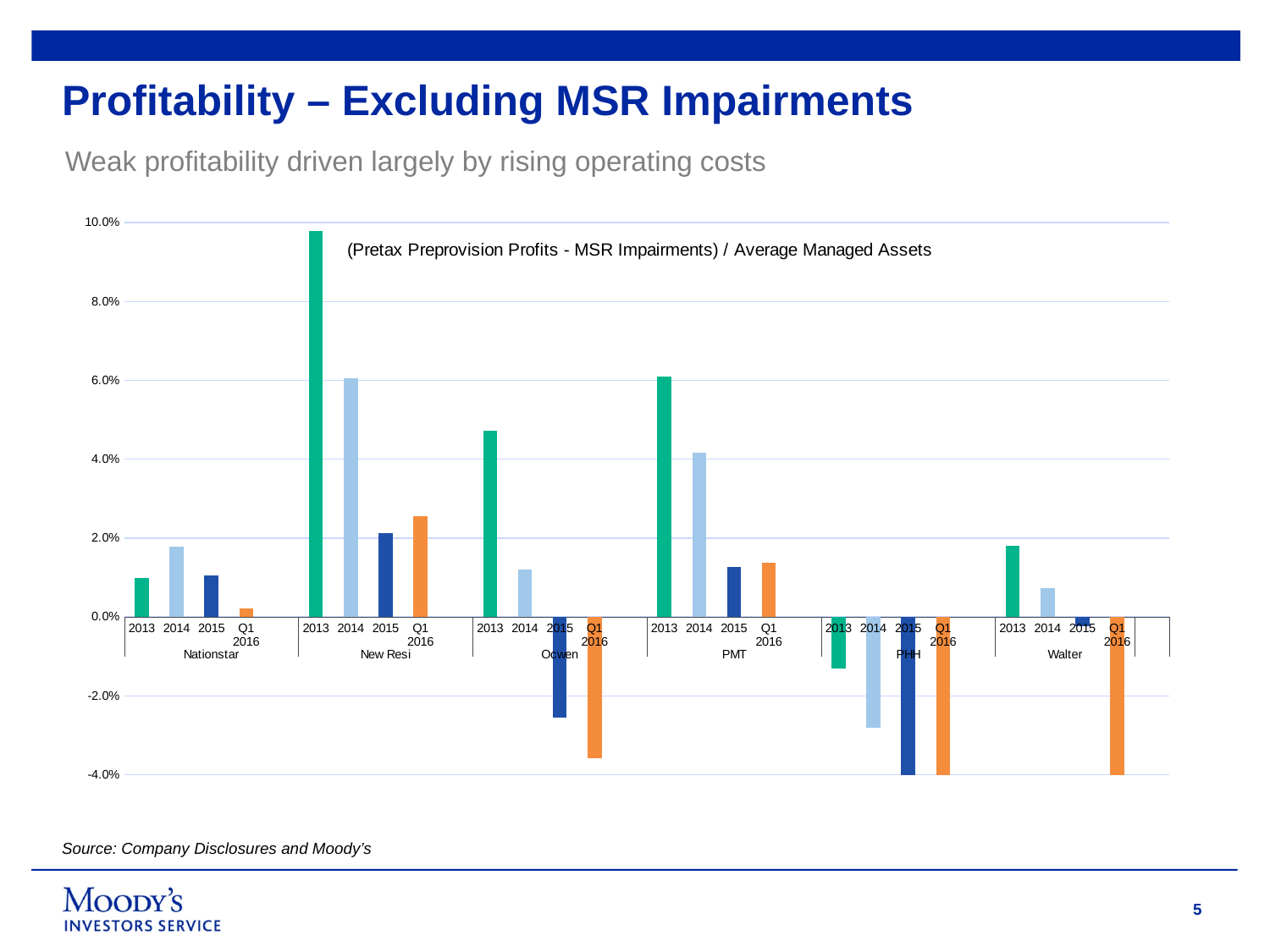

# Profitability – Excluding MSR Impairments
Weak profitability driven largely by rising operating costs

### Chart: (Pretax Preprovision Profits - MSR Impairments) / Average Managed Assets

| Category | 2013 | 2014 | 2015 | Q1 2016 | 2013 Ext | 2014 Ext | 2015 Ext | Q1 2016 Ext |
|---|---|---|---|---|---|---|---|---|
| 2013 | 0.009953696537339171 | None | None | None | None | None | None | None |
| 2014 | None | 0.01787609158014487 | None | None | None | None | None | None |
| 2015 | None | None | 0.010494442182211822 | None | None | None | None | None |
| Q1 2016 | None | None | None | 0.002241327331144631 | None | None | None | None |
|  | None | None | None | None | None | None | None | None |
| 2013 | 0.09778463478614695 | None | None | None | None | None | None | None |
| 2014 | None | 0.060614839830378894 | None | None | None | None | None | None |
| 2015 | None | None | 0.021208218020434964 | None | None | None | None | None |
| Q1 2016 | None | None | None | 0.02558036977766699 | None | None | None | None |
|  | None | None | None | None | None | None | None | None |
| 2013 | 0.04723290983643632 | None | None | None | None | None | None | None |
| 2014 | None | 0.01198701549069354 | None | None | None | None | None | None |
| 2015 | None | None | -0.02557187417319225 | None | None | None | None | None |
| Q1 2016 | None | None | None | -0.03582531341364878 | None | None | None | None |
|  | None | None | None | None | None | None | None | None |
| 2013 | 0.060975606269855584 | None | None | None | None | None | None | None |
| 2014 | None | 0.04166668485356131 | None | None | None | None | None | None |
| 2015 | None | None | 0.012702568570324445 | None | None | None | None | None |
| Q1 2016 | None | None | None | 0.013734266397100669 | None | None | None | None |
|  | None | None | None | None | None | None | None | None |
| 2013 | -0.01301387893156689 | None | None | None | None | None | None | None |
| 2014 | None | -0.028010814125254326 | None | None | None | None | None | None |
| 2015 | None | None | -0.05331761733089152 | None | None | None | None | None |
| Q1 2016 | None | None | None | -0.042958283651343965 | None | None | None | None |
|  | None | None | None | None | None | None | None | None |
| 2013 | 0.01794289676613906 | None | None | None | None | None | None | None |
| 2014 | None | 0.007400560189191904 | None | None | None | None | None | None |
| 2015 | None | None | -0.002320660765395268 | None | None | None | None | None |
| Q1 2016 | None | None | None | -0.059236366426878156 | None | None | None | None |
Source: Company Disclosures and Moody’s
5